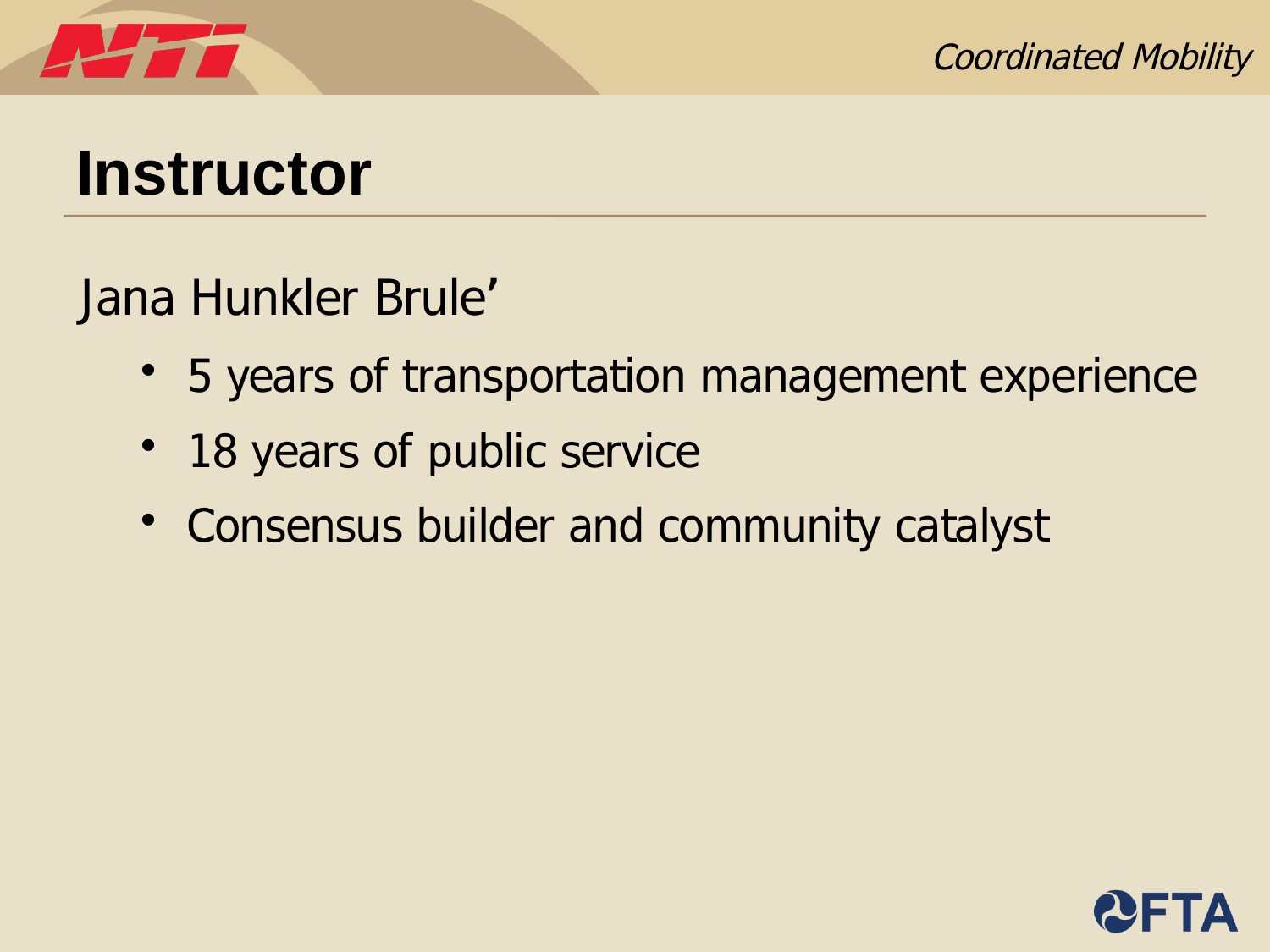

# Instructor
Jana Hunkler Brule’
5 years of transportation management experience
18 years of public service
Consensus builder and community catalyst